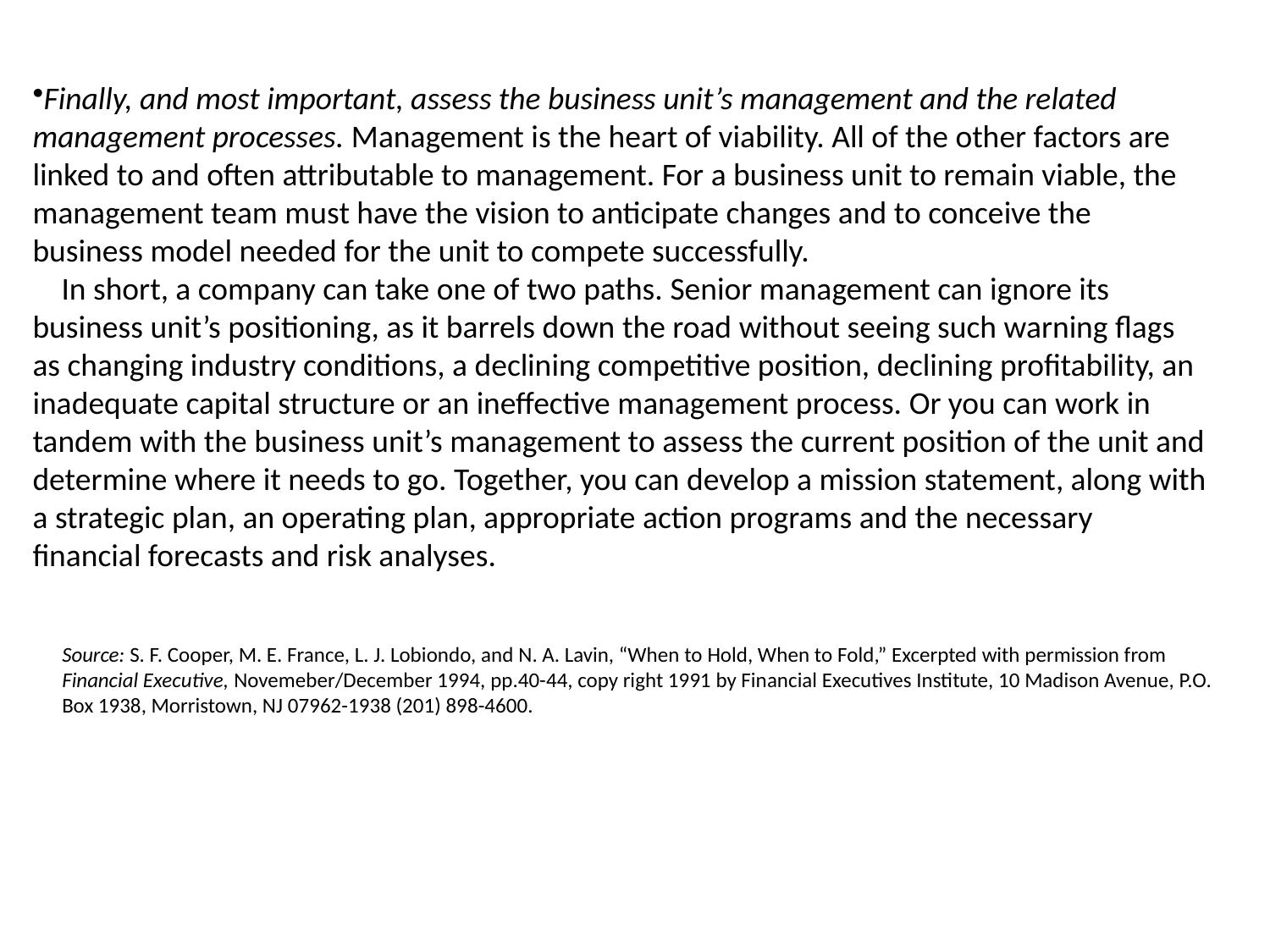

Finally, and most important, assess the business unit’s management and the related management processes. Management is the heart of viability. All of the other factors are linked to and often attributable to management. For a business unit to remain viable, the management team must have the vision to anticipate changes and to conceive the business model needed for the unit to compete successfully.
    In short, a company can take one of two paths. Senior management can ignore its business unit’s positioning, as it barrels down the road without seeing such warning flags as changing industry conditions, a declining competitive position, declining profitability, an inadequate capital structure or an ineffective management process. Or you can work in tandem with the business unit’s management to assess the current position of the unit and determine where it needs to go. Together, you can develop a mission statement, along with a strategic plan, an operating plan, appropriate action programs and the necessary financial forecasts and risk analyses.
Source: S. F. Cooper, M. E. France, L. J. Lobiondo, and N. A. Lavin, “When to Hold, When to Fold,” Excerpted with permission from Financial Executive, Novemeber/December 1994, pp.40-44, copy right 1991 by Financial Executives Institute, 10 Madison Avenue, P.O. Box 1938, Morristown, NJ 07962-1938 (201) 898-4600.